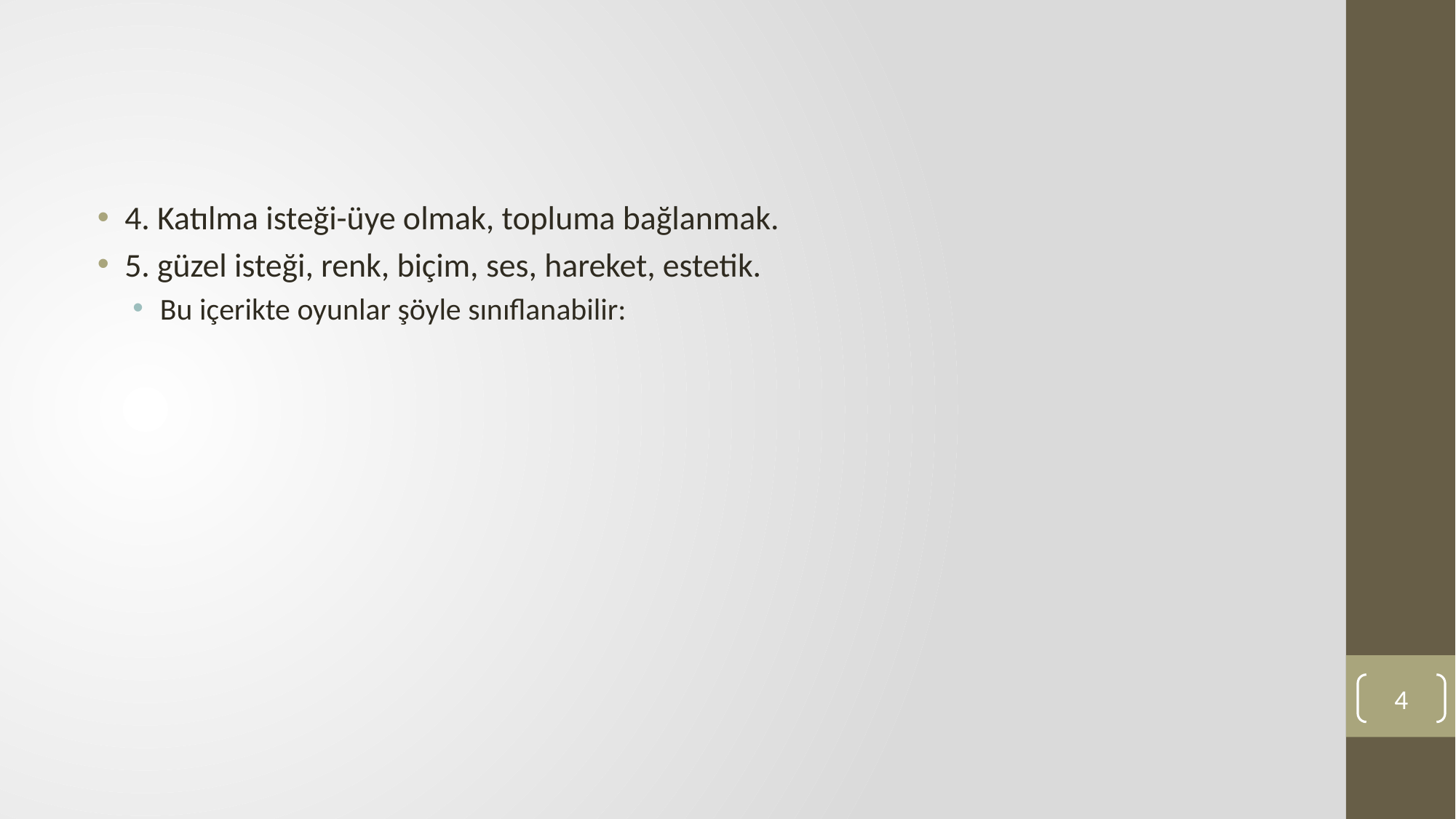

#
4. Katılma isteği-üye olmak, topluma bağlanmak.
5. güzel isteği, renk, biçim, ses, hareket, estetik.
Bu içerikte oyunlar şöyle sınıflanabilir:
4